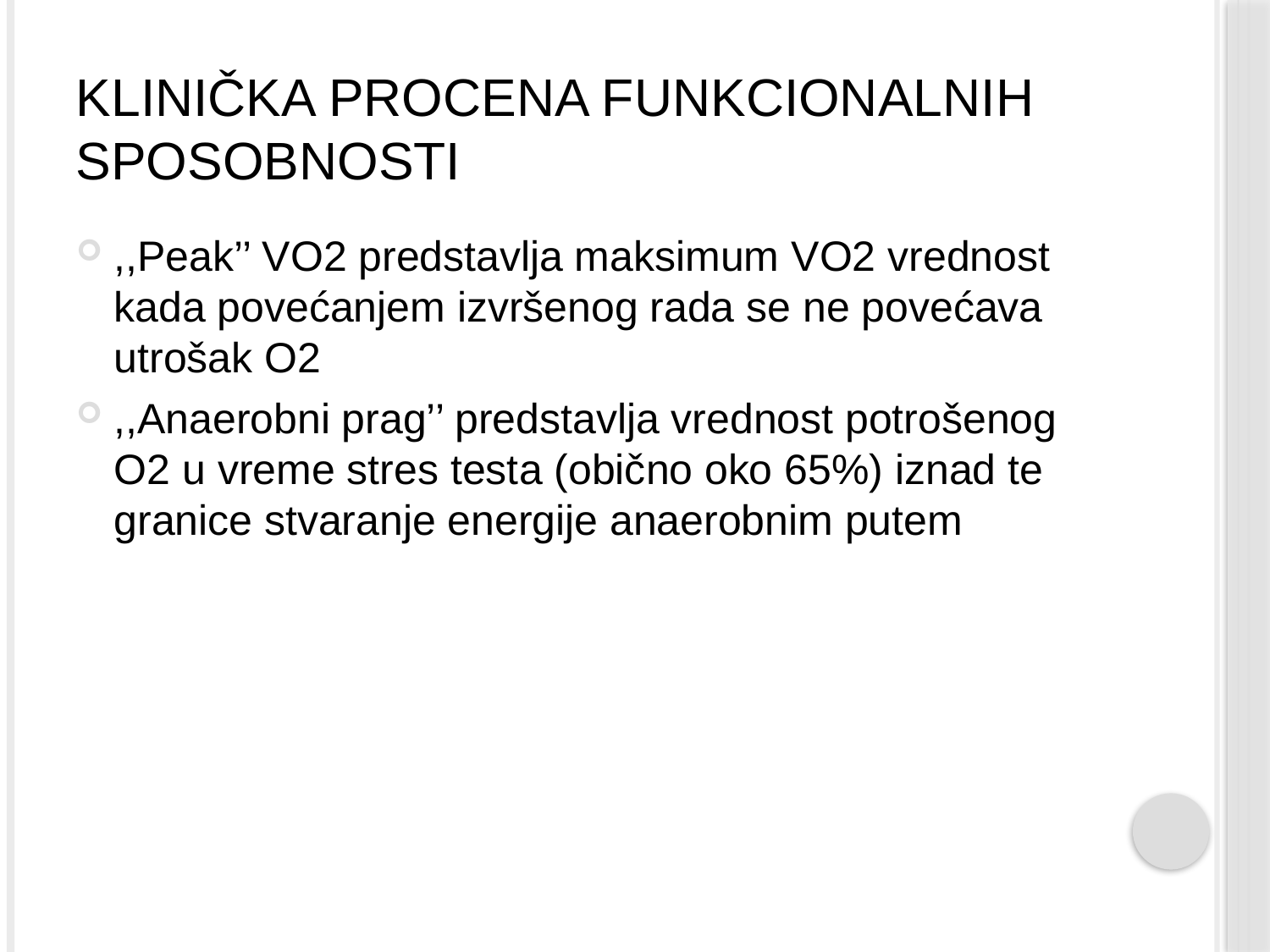

# Klinička procena funkcionalnih sposobnosti
,,Peak’’ VO2 predstavlja maksimum VO2 vrednost kada povećanjem izvršenog rada se ne povećava utrošak O2
,,Anaerobni prag’’ predstavlja vrednost potrošenog O2 u vreme stres testa (obično oko 65%) iznad te granice stvaranje energije anaerobnim putem